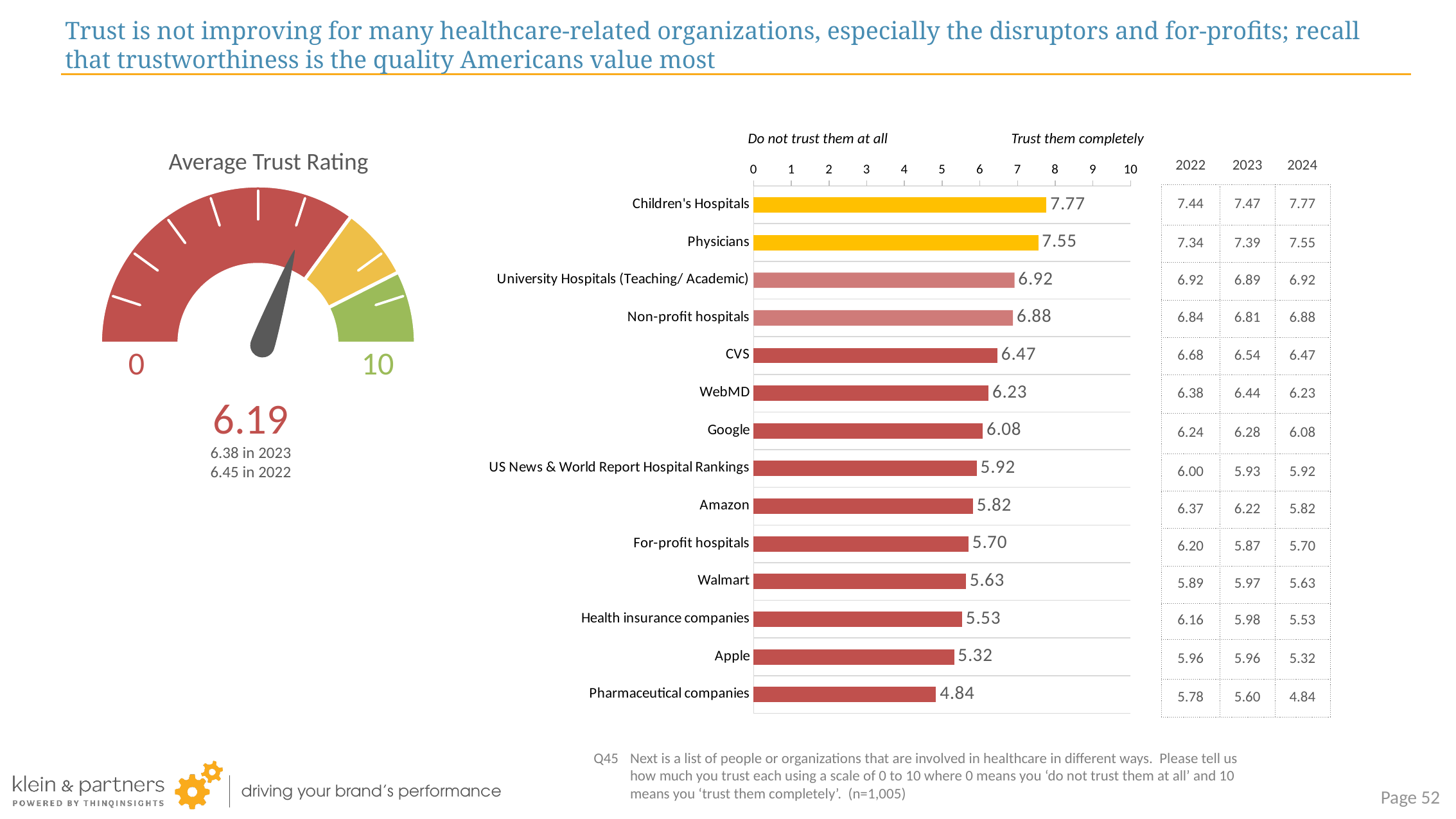

# Trust is not improving for many healthcare-related organizations, especially the disruptors and for-profits; recall that trustworthiness is the quality Americans value most

### Chart

| Category | 2024 |
|---|---|
| Children's Hospitals | 7.77 |
| Physicians | 7.55 |
| University Hospitals (Teaching/ Academic) | 6.92 |
| Non-profit hospitals | 6.88 |
| CVS | 6.47 |
| WebMD | 6.23 |
| Google | 6.08 |
| US News & World Report Hospital Rankings | 5.92 |
| Amazon | 5.82 |
| For-profit hospitals | 5.7 |
| Walmart | 5.63 |
| Health insurance companies | 5.53 |
| Apple | 5.32 |
| Pharmaceutical companies | 4.84 |
Do not trust them at all
Trust them completely
Average Trust Rating

### Chart

| Category | Operating Profit Margin |
|---|---|
| Low | 23.5 |
| Medium | 5.0 |
| High | 5.0 |
| Blank | 33.5 |
0
10

6.19
6.38 in 2023
6.45 in 2022

| 2022 | 2023 | 2024 |
| --- | --- | --- |
| 7.44 | 7.47 | 7.77 |
| 7.34 | 7.39 | 7.55 |
| 6.92 | 6.89 | 6.92 |
| 6.84 | 6.81 | 6.88 |
| 6.68 | 6.54 | 6.47 |
| 6.38 | 6.44 | 6.23 |
| 6.24 | 6.28 | 6.08 |
| 6.00 | 5.93 | 5.92 |
| 6.37 | 6.22 | 5.82 |
| 6.20 | 5.87 | 5.70 |
| 5.89 | 5.97 | 5.63 |
| 6.16 | 5.98 | 5.53 |
| 5.96 | 5.96 | 5.32 |
| 5.78 | 5.60 | 4.84 |
Q45	Next is a list of people or organizations that are involved in healthcare in different ways.  Please tell us how much you trust each using a scale of 0 to 10 where 0 means you ‘do not trust them at all’ and 10 means you ‘trust them completely’.  (n=1,005)
Page 52